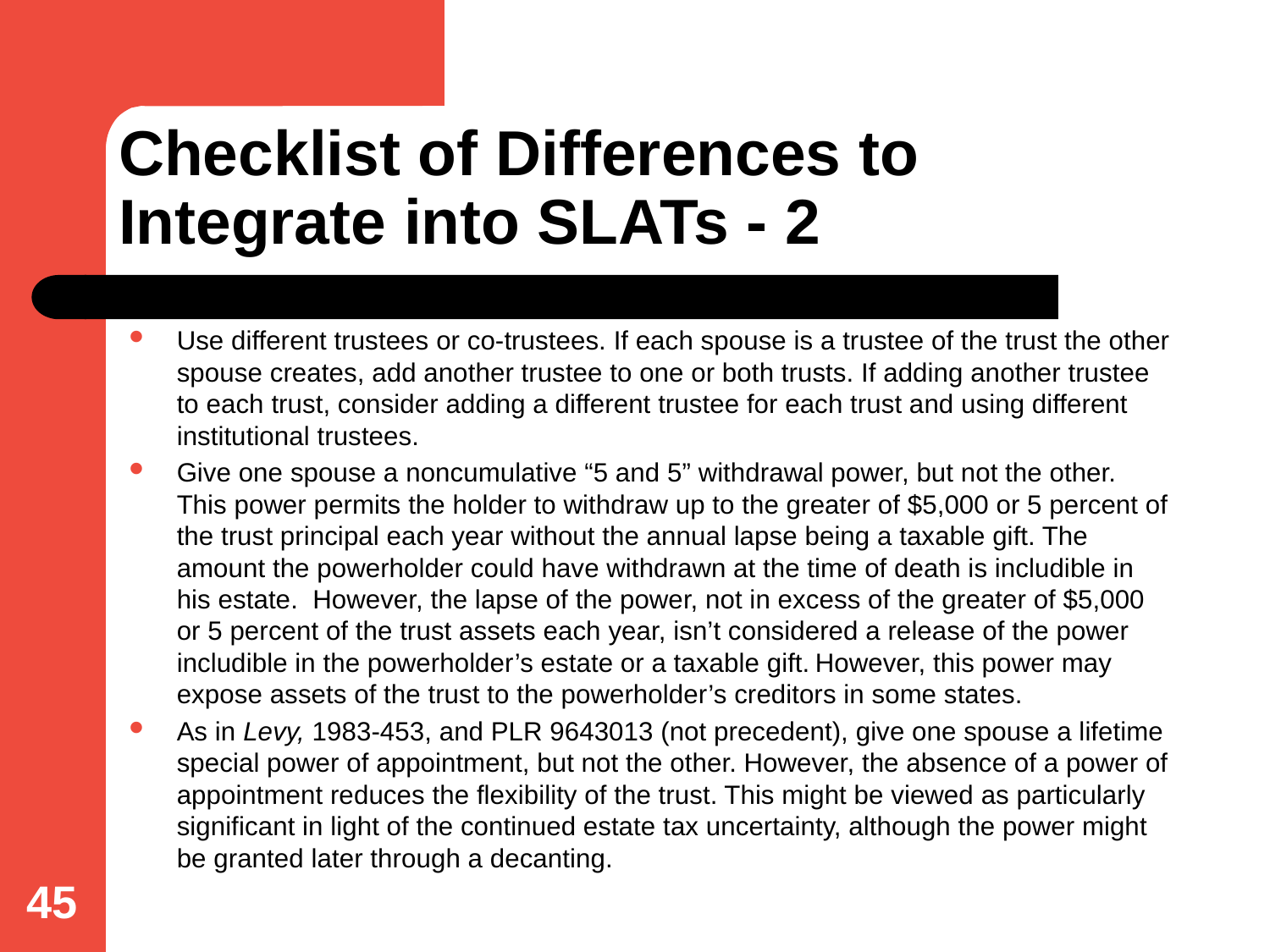

# Checklist of Differences to Integrate into SLATs - 2
Use different trustees or co-trustees. If each spouse is a trustee of the trust the other spouse creates, add another trustee to one or both trusts. If adding another trustee to each trust, consider adding a different trustee for each trust and using different institutional trustees.
Give one spouse a noncumulative “5 and 5” withdrawal power, but not the other. This power permits the holder to withdraw up to the greater of $5,000 or 5 percent of the trust principal each year without the annual lapse being a taxable gift. The amount the powerholder could have withdrawn at the time of death is includible in his estate.  However, the lapse of the power, not in excess of the greater of $5,000 or 5 percent of the trust assets each year, isn’t considered a release of the power includible in the powerholder’s estate or a taxable gift. However, this power may expose assets of the trust to the powerholder’s creditors in some states.
As in Levy, 1983-453, and PLR 9643013 (not precedent), give one spouse a lifetime special power of appointment, but not the other. However, the absence of a power of appointment reduces the flexibility of the trust. This might be viewed as particularly significant in light of the continued estate tax uncertainty, although the power might be granted later through a decanting.
45